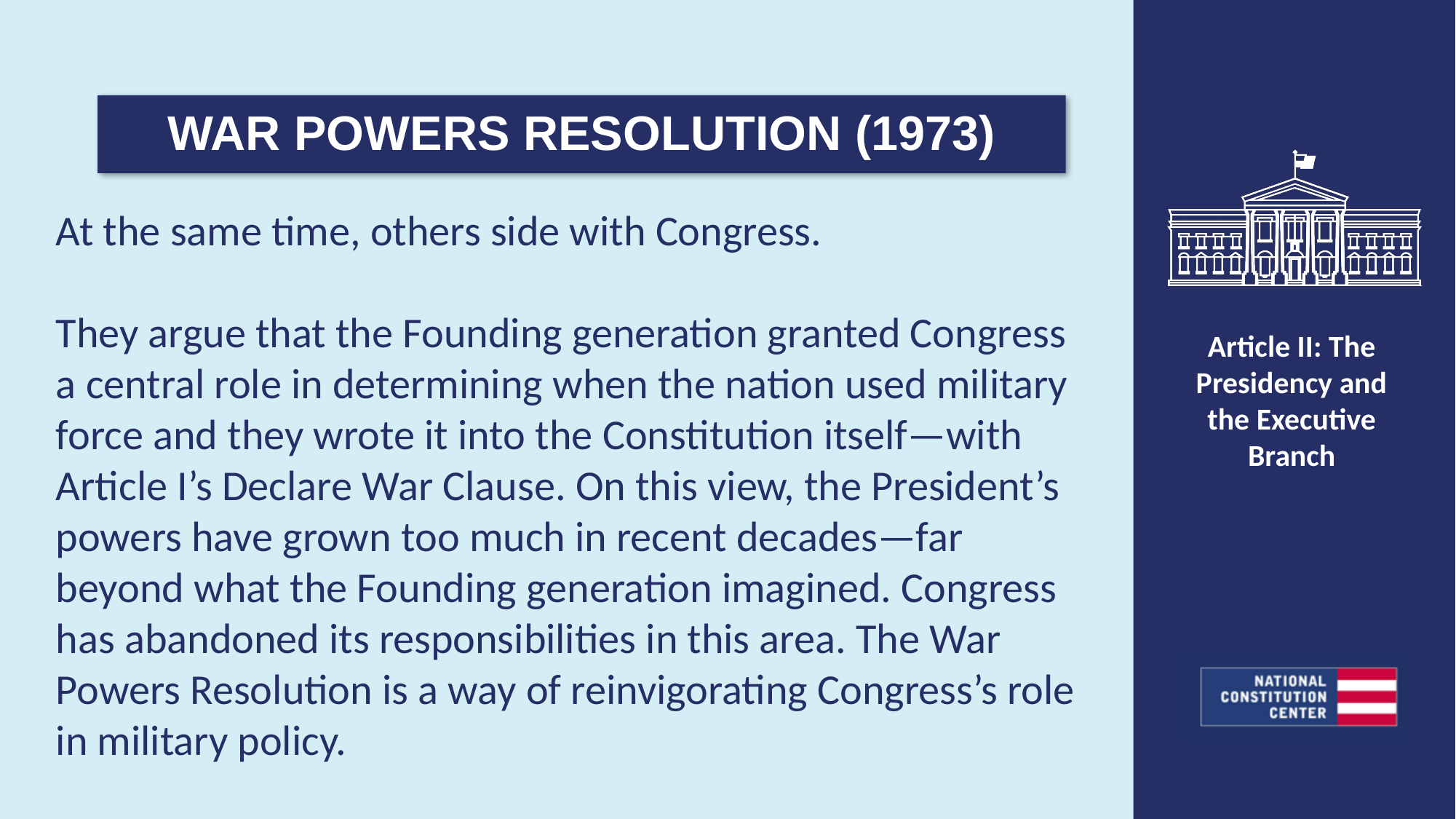

WAR POWERS RESOLUTION (1973)
At the same time, others side with Congress.

They argue that the Founding generation granted Congress a central role in determining when the nation used military force and they wrote it into the Constitution itself—with Article I’s Declare War Clause. On this view, the President’s powers have grown too much in recent decades—far beyond what the Founding generation imagined. Congress has abandoned its responsibilities in this area. The War Powers Resolution is a way of reinvigorating Congress’s role in military policy.